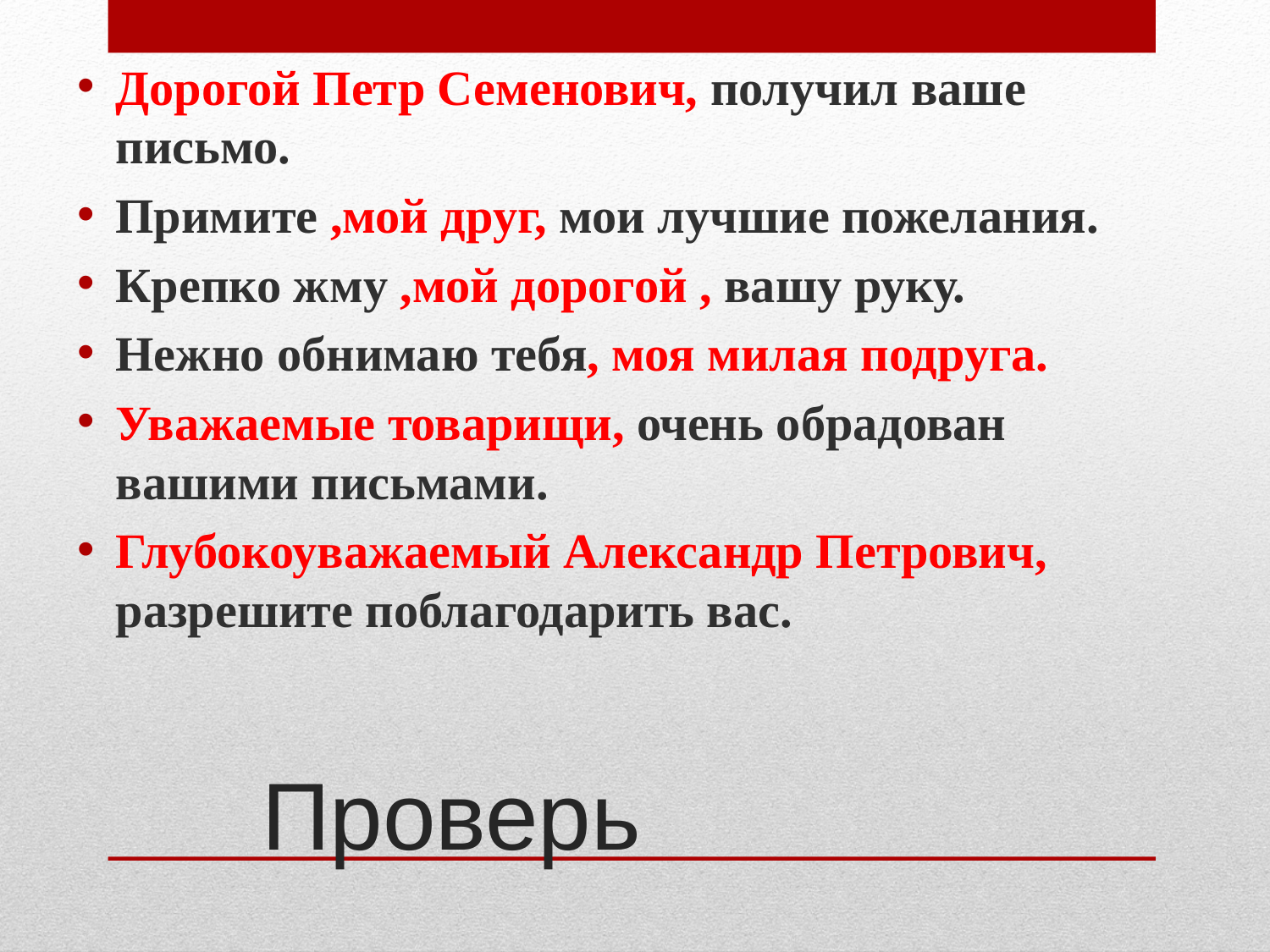

Дорогой Петр Семенович, получил ваше письмо.
Примите ,мой друг, мои лучшие пожелания.
Крепко жму ,мой дорогой , вашу руку.
Нежно обнимаю тебя, моя милая подруга.
Уважаемые товарищи, очень обрадован вашими письмами.
Глубокоуважаемый Александр Петрович, разрешите поблагодарить вас.

# Проверь